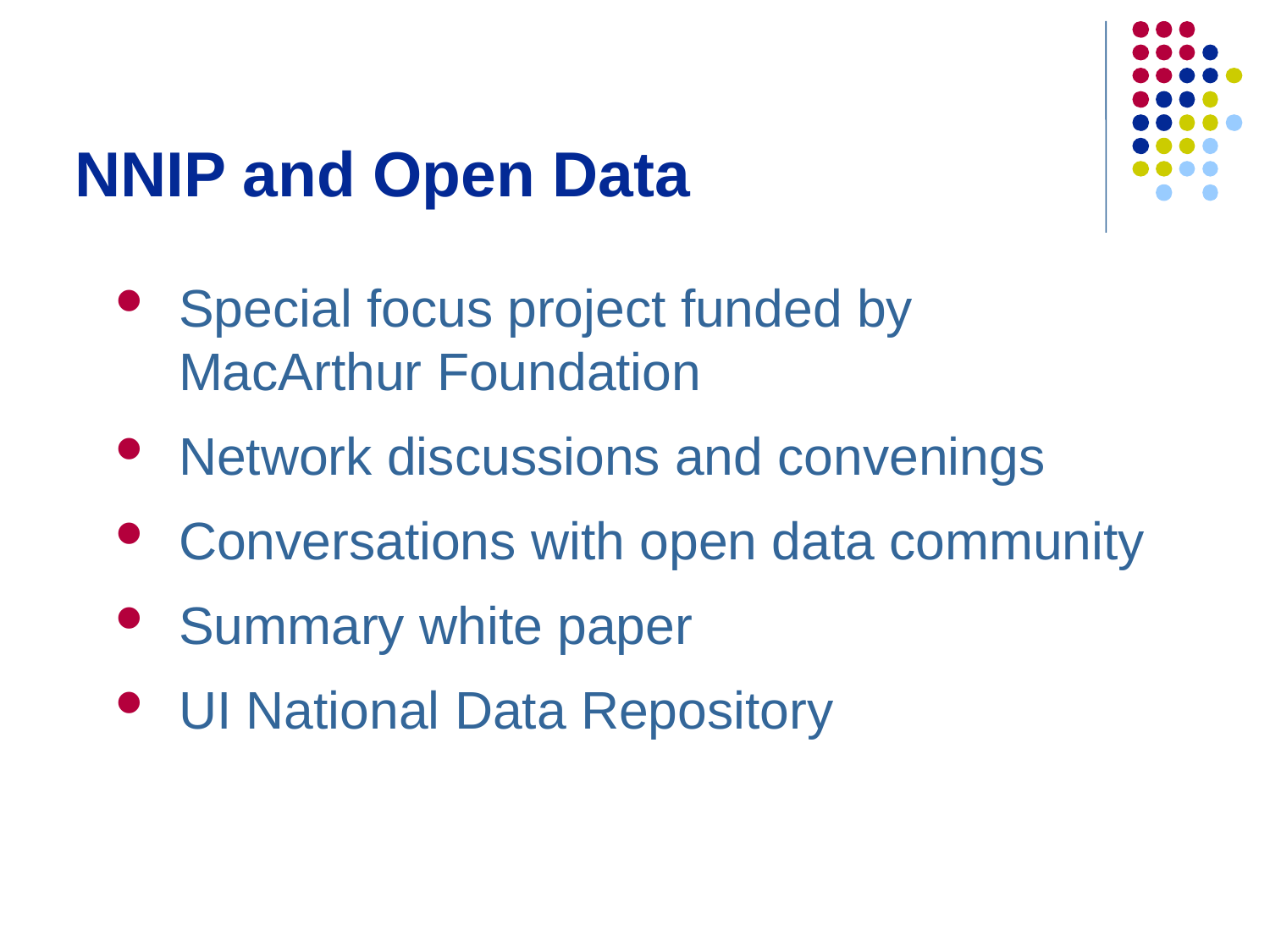

# NNIP and Open Data
Special focus project funded by MacArthur Foundation
Network discussions and convenings
Conversations with open data community
Summary white paper
UI National Data Repository